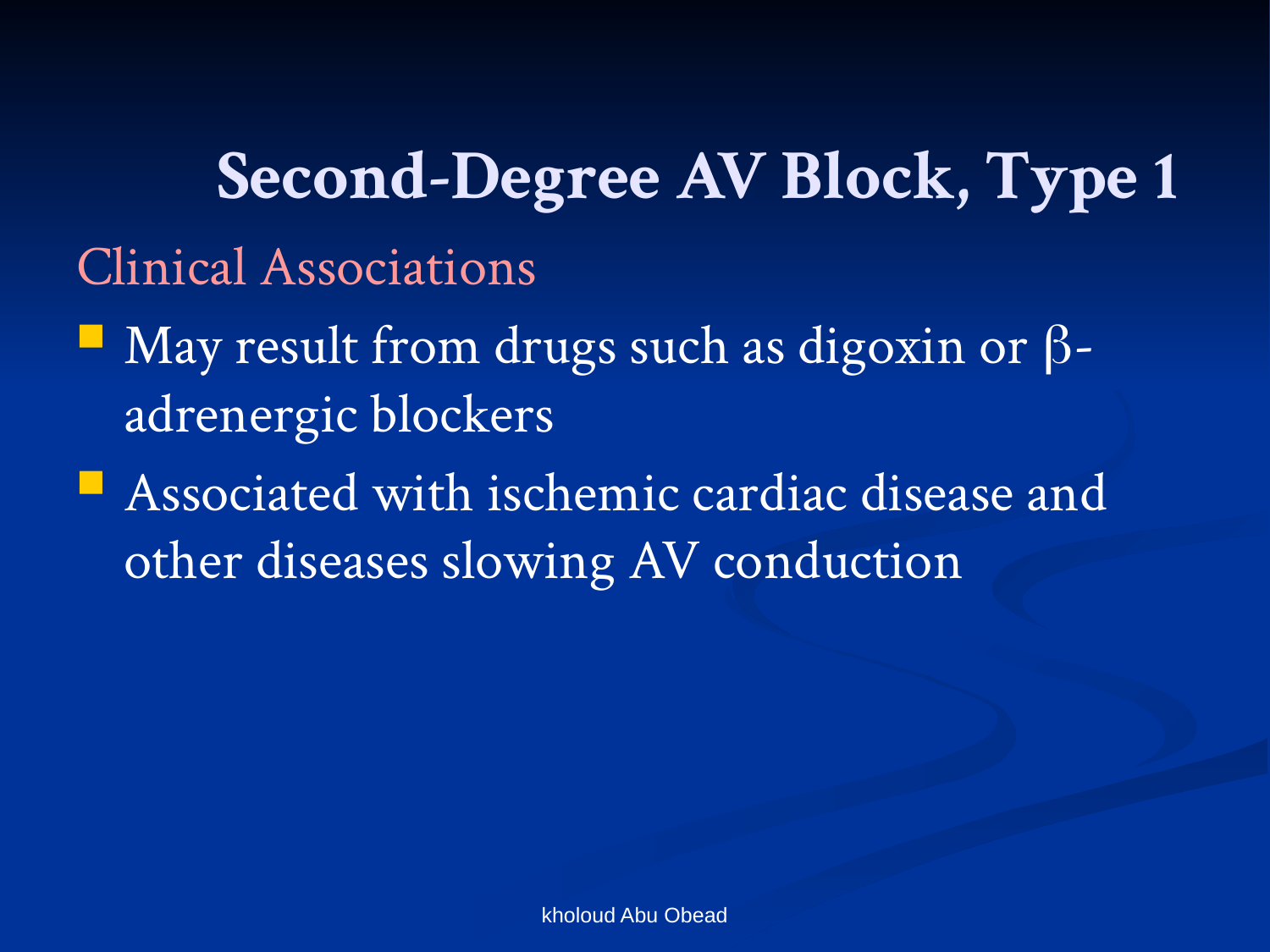

# Second-Degree AV Block, Type 1
Clinical Associations
May result from drugs such as digoxin or β-adrenergic blockers
Associated with ischemic cardiac disease and other diseases slowing AV conduction
kholoud Abu Obead